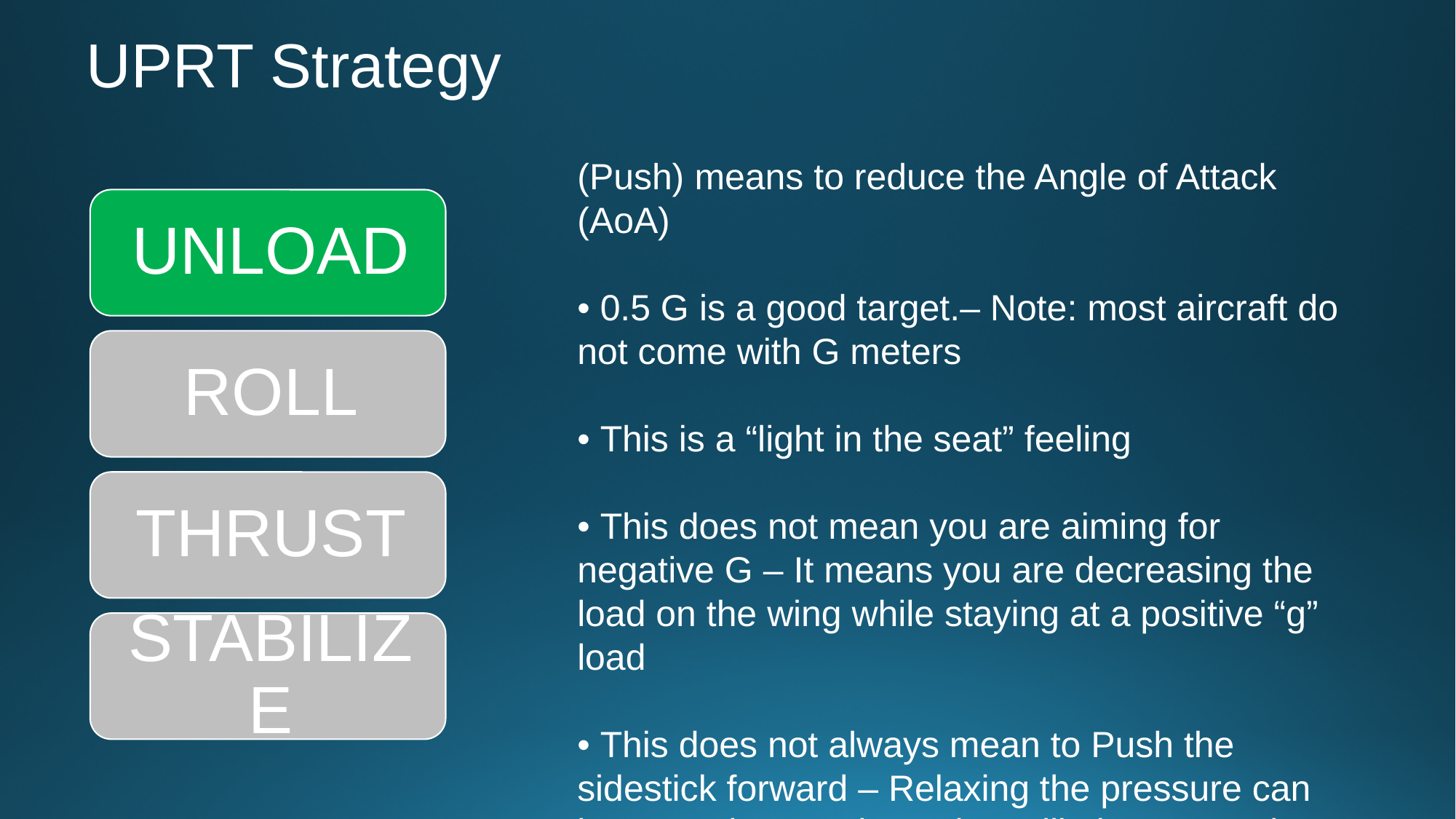

# UPRT Strategy
(Push) means to reduce the Angle of Attack (AoA)

• 0.5 G is a good target.– Note: most aircraft do not come with G meters

• This is a “light in the seat” feeling

• This does not mean you are aiming for negative G – It means you are decreasing the load on the wing while staying at a positive “g” load

• This does not always mean to Push the sidestick forward – Relaxing the pressure can be enough sometimes, but will always require an unloading
UNLOAD
ROLL
THRUST
STABILIZE